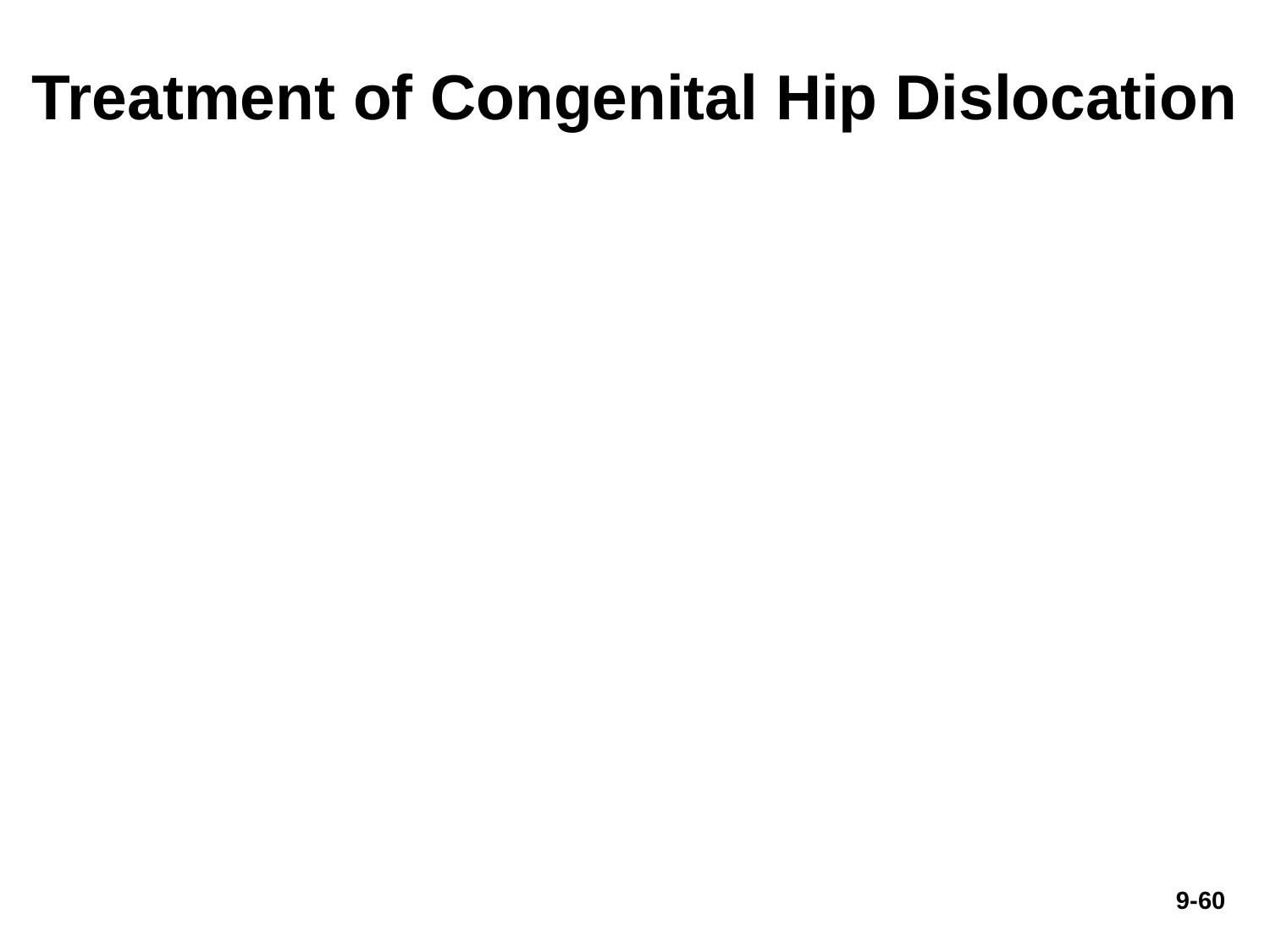

# Treatment of Congenital Hip Dislocation
9-60